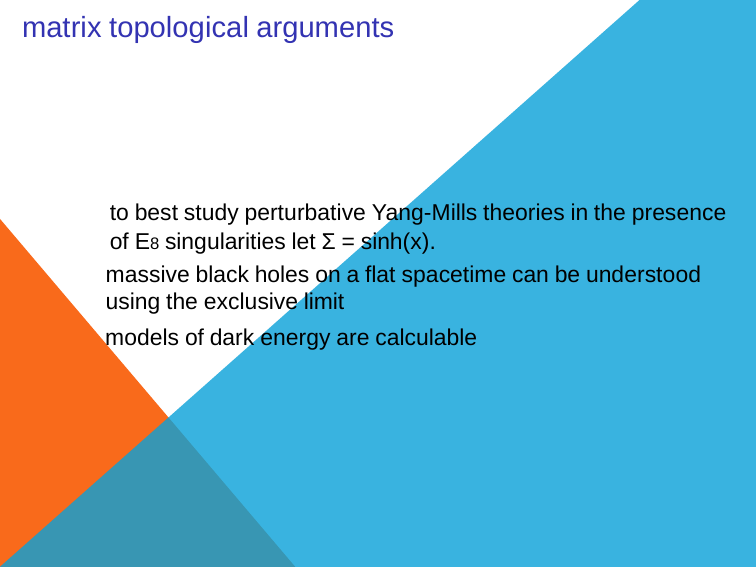

matrix topological arguments
to best study perturbative Yang-Mills theories in the presence
of E8 singularities let Σ = sinh(x).
massive black holes on a ﬂat spacetime can be understood
using the exclusive limit
models of dark energy are calculable